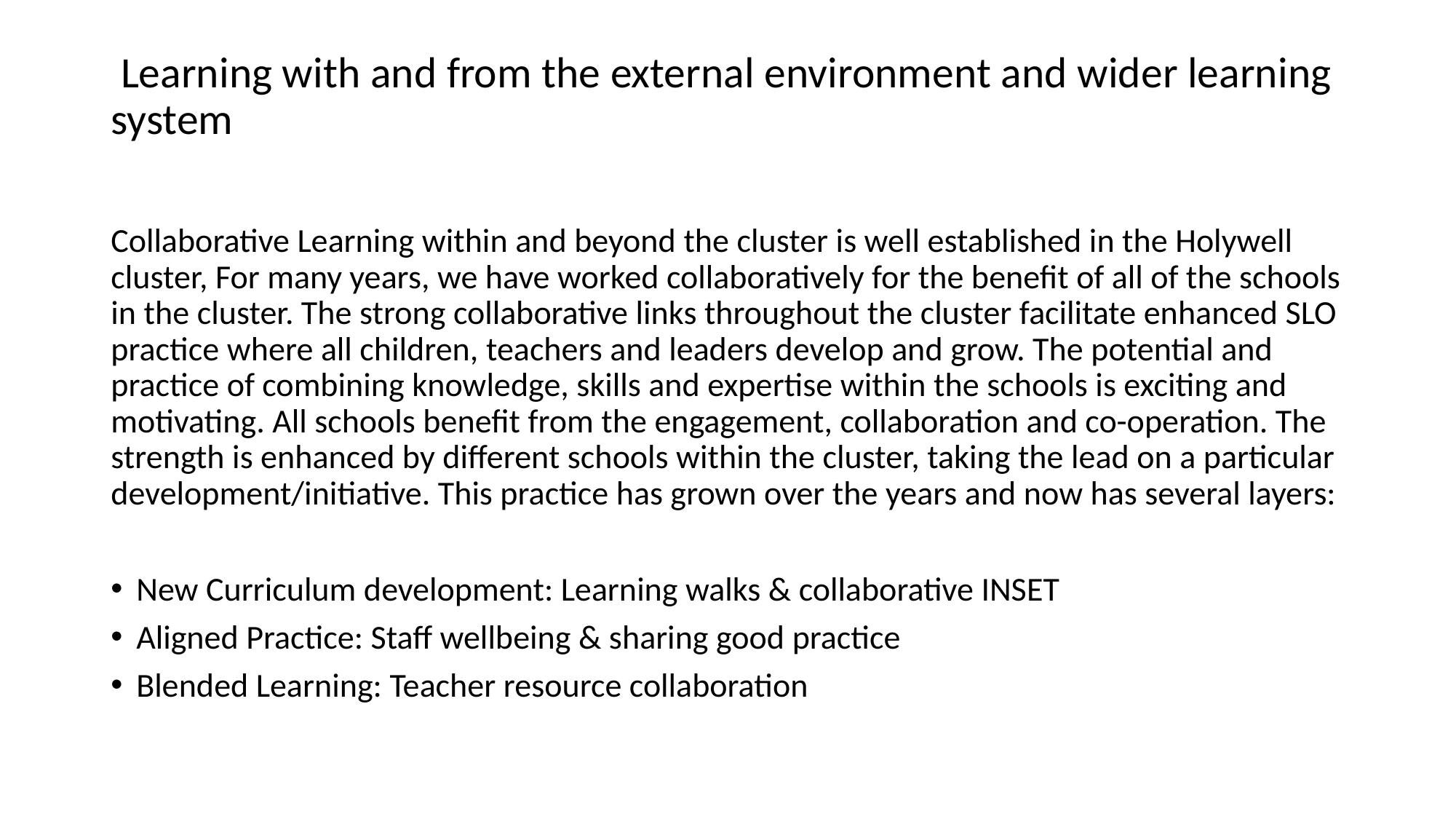

# Learning with and from the external environment and wider learning system
Collaborative Learning within and beyond the cluster is well established in the Holywell cluster, For many years, we have worked collaboratively for the benefit of all of the schools in the cluster. The strong collaborative links throughout the cluster facilitate enhanced SLO practice where all children, teachers and leaders develop and grow. The potential and practice of combining knowledge, skills and expertise within the schools is exciting and motivating. All schools benefit from the engagement, collaboration and co-operation. The strength is enhanced by different schools within the cluster, taking the lead on a particular development/initiative. This practice has grown over the years and now has several layers:

New Curriculum development: Learning walks & collaborative INSET
Aligned Practice: Staff wellbeing & sharing good practice
Blended Learning: Teacher resource collaboration